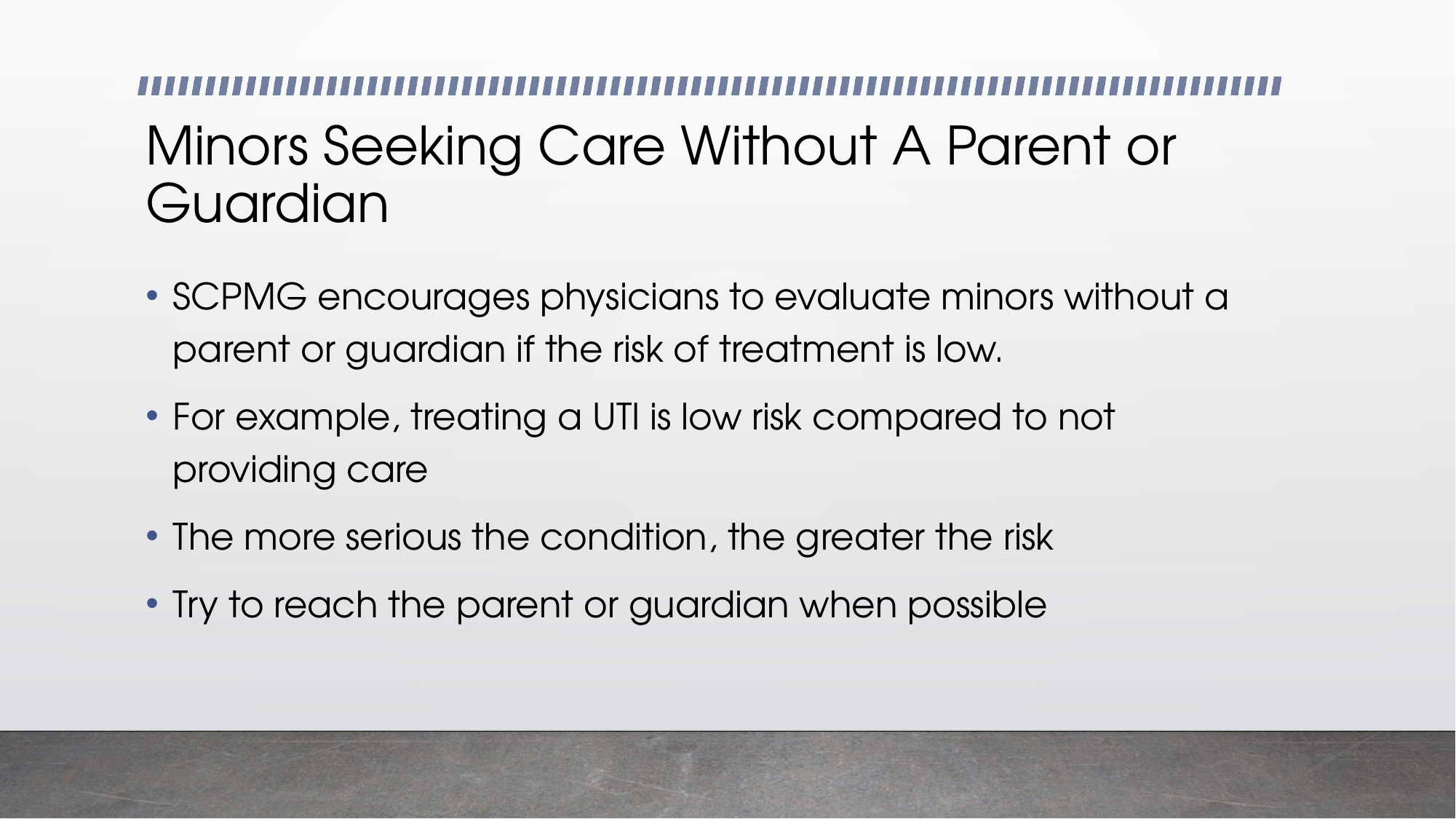

# Minors Seeking Care Without A Parent or Guardian
SCPMG encourages physicians to evaluate minors without a parent or guardian if the risk of treatment is low.
For example, treating a UTI is low risk compared to not providing care
The more serious the condition, the greater the risk
Try to reach the parent or guardian when possible